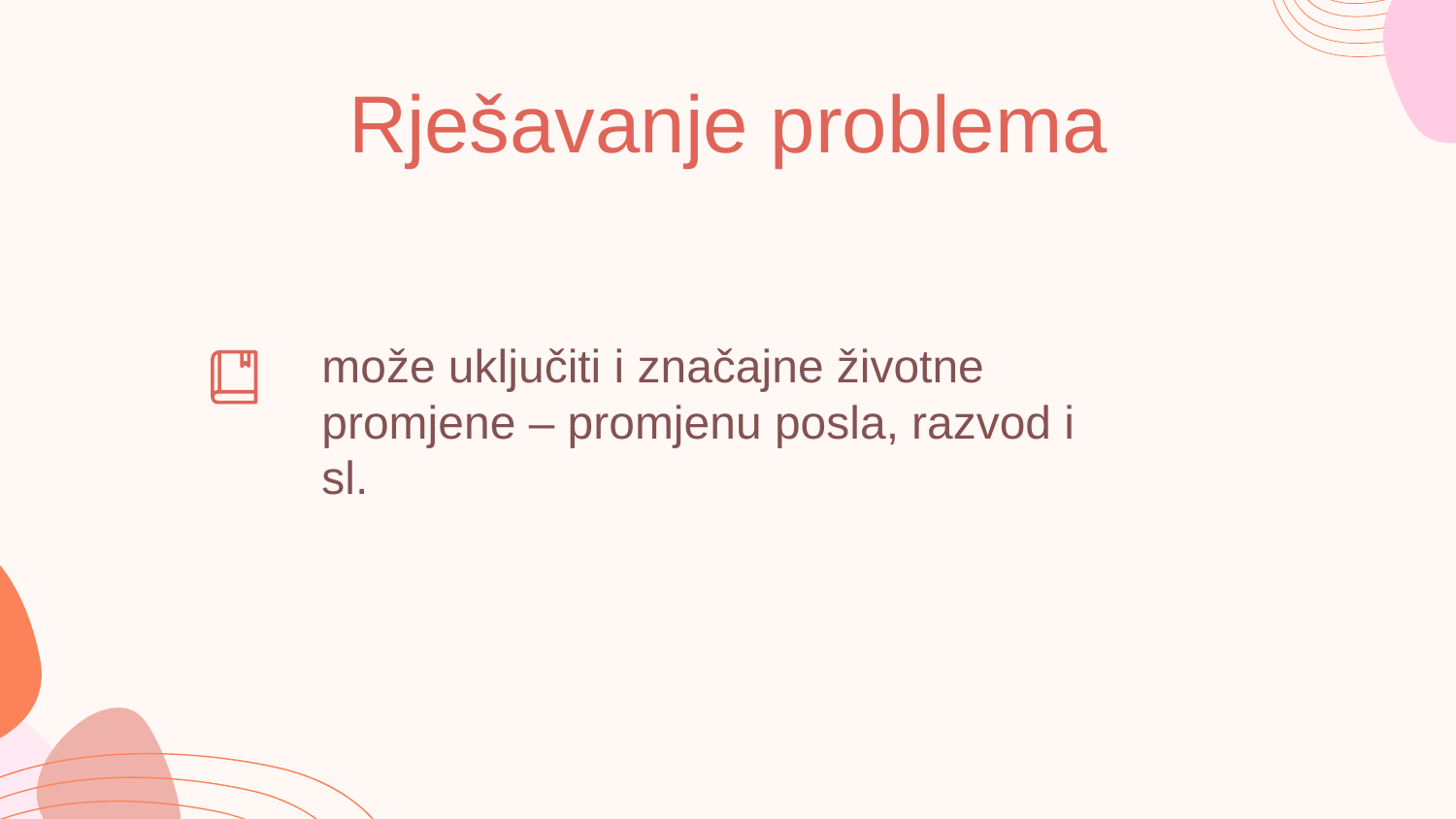

# Rješavanje problema
može uključiti i značajne životne promjene – promjenu posla, razvod i sl.